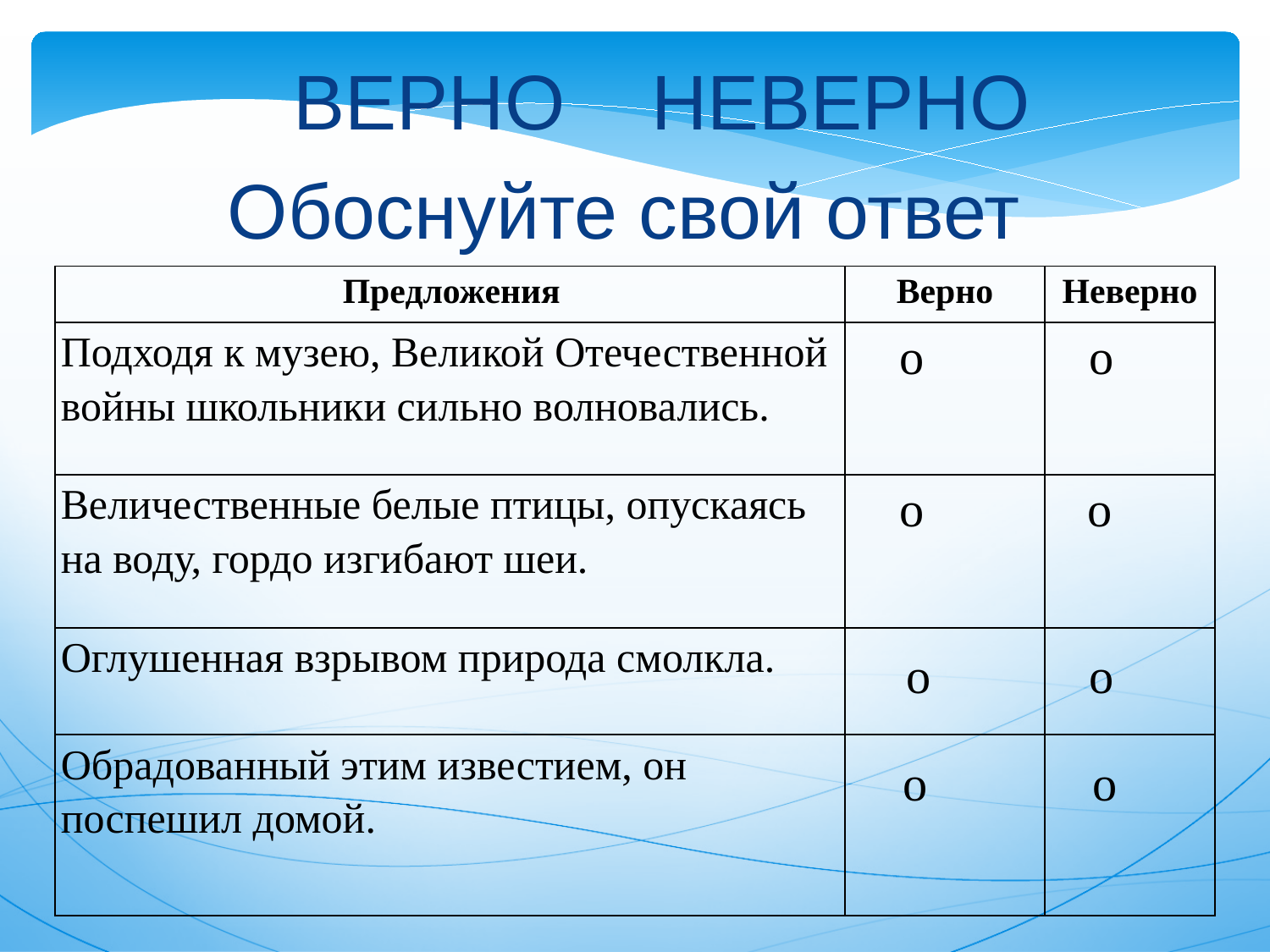

ВЕРНО    НЕВЕРНО
Обоснуйте свой ответ
| Предложения | Верно | Неверно |
| --- | --- | --- |
| Подходя к музею, Великой Отечественной войны школьники сильно волновались. | о | о |
| Величественные белые птицы, опускаясь на воду, гордо изгибают шеи. | о | о |
| Оглушенная взрывом природа смолкла. | о | о |
| Обрадованный этим известием, он поспешил домой. | о | о |